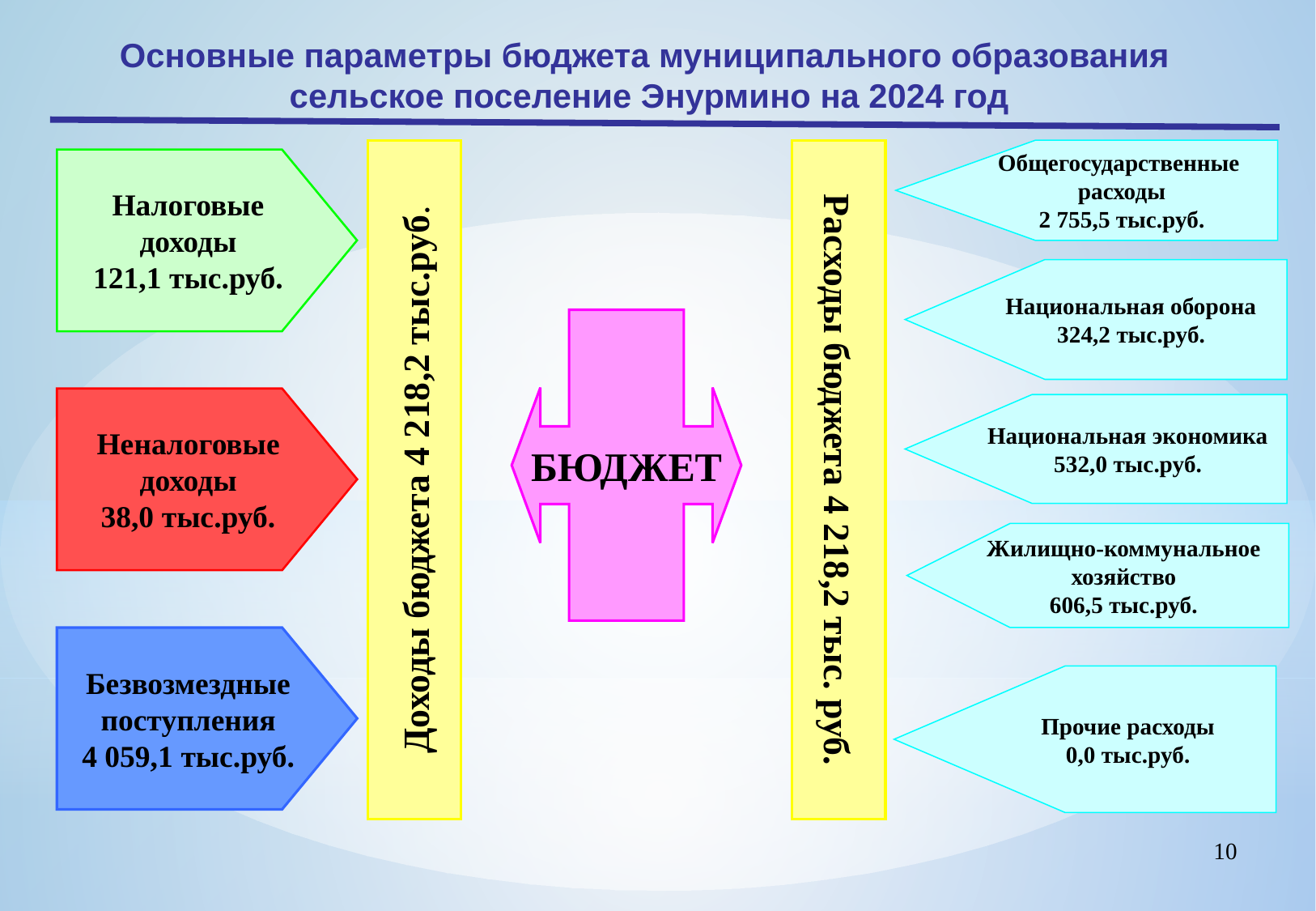

Основные параметры бюджета муниципального образования  сельское поселение Энурмино на 2024 год

Доходы бюджета 4 218,2 тыс.руб.
Расходы бюджета 4 218,2 тыс. руб.
Общегосударственные
расходы
2 755,5 тыс.руб.
Налоговые доходы
121,1 тыс.руб.
Национальная оборона
324,2 тыс.руб.
БЮДЖЕТ
Неналоговые доходы
38,0 тыс.руб.
Национальная экономика
532,0 тыс.руб.
Жилищно-коммунальное хозяйство
606,5 тыс.руб.
Безвозмездные поступления
4 059,1 тыс.руб.
Прочие расходы
0,0 тыс.руб.
10